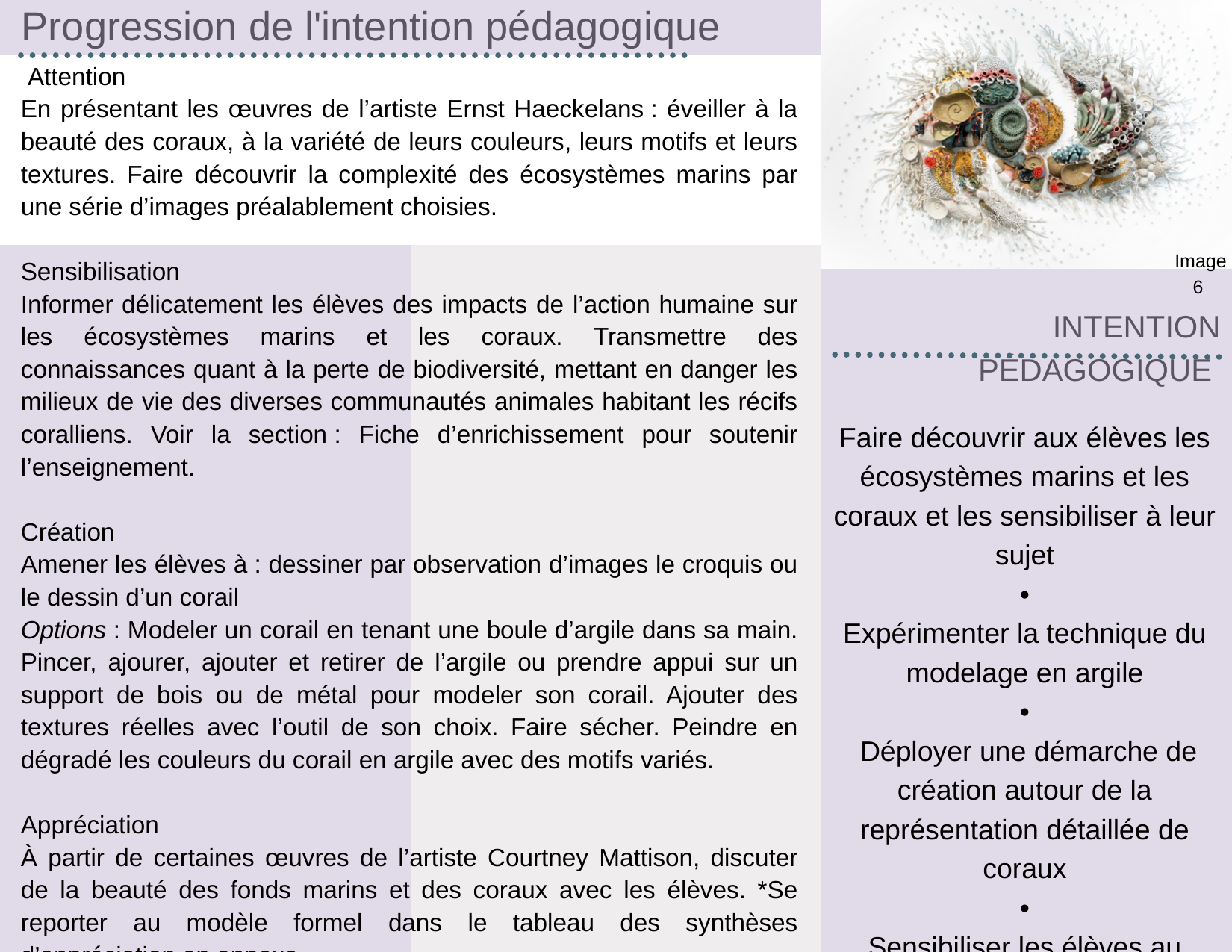

Progression de l'intention pédagogique

 Attention
En présentant les œuvres de l’artiste Ernst Haeckelans : éveiller à la beauté des coraux, à la variété de leurs couleurs, leurs motifs et leurs textures. Faire découvrir la complexité des écosystèmes marins par une série d’images préalablement choisies.

Sensibilisation
Informer délicatement les élèves des impacts de l’action humaine sur les écosystèmes marins et les coraux. Transmettre des connaissances quant à la perte de biodiversité, mettant en danger les milieux de vie des diverses communautés animales habitant les récifs coralliens. Voir la section : Fiche d’enrichissement pour soutenir l’enseignement.

Création
Amener les élèves à : dessiner par observation d’images le croquis ou le dessin d’un corail
Options : Modeler un corail en tenant une boule d’argile dans sa main. Pincer, ajourer, ajouter et retirer de l’argile ou prendre appui sur un support de bois ou de métal pour modeler son corail. Ajouter des textures réelles avec l’outil de son choix. Faire sécher. Peindre en dégradé les couleurs du corail en argile avec des motifs variés.

Appréciation
À partir de certaines œuvres de l’artiste Courtney Mattison, discuter de la beauté des fonds marins et des coraux avec les élèves. *Se reporter au modèle formel dans le tableau des synthèses d’appréciation en annexe.
Image 6
INTENTION PÉDAGOGIQUE

Faire découvrir aux élèves les écosystèmes marins et les coraux et les sensibiliser à leur sujet
•
Expérimenter la technique du modelage en argile
•
 Déployer une démarche de création autour de la représentation détaillée de coraux
•
Sensibiliser les élèves au travail artistique de Courtney Mattison, défenseuse des océans